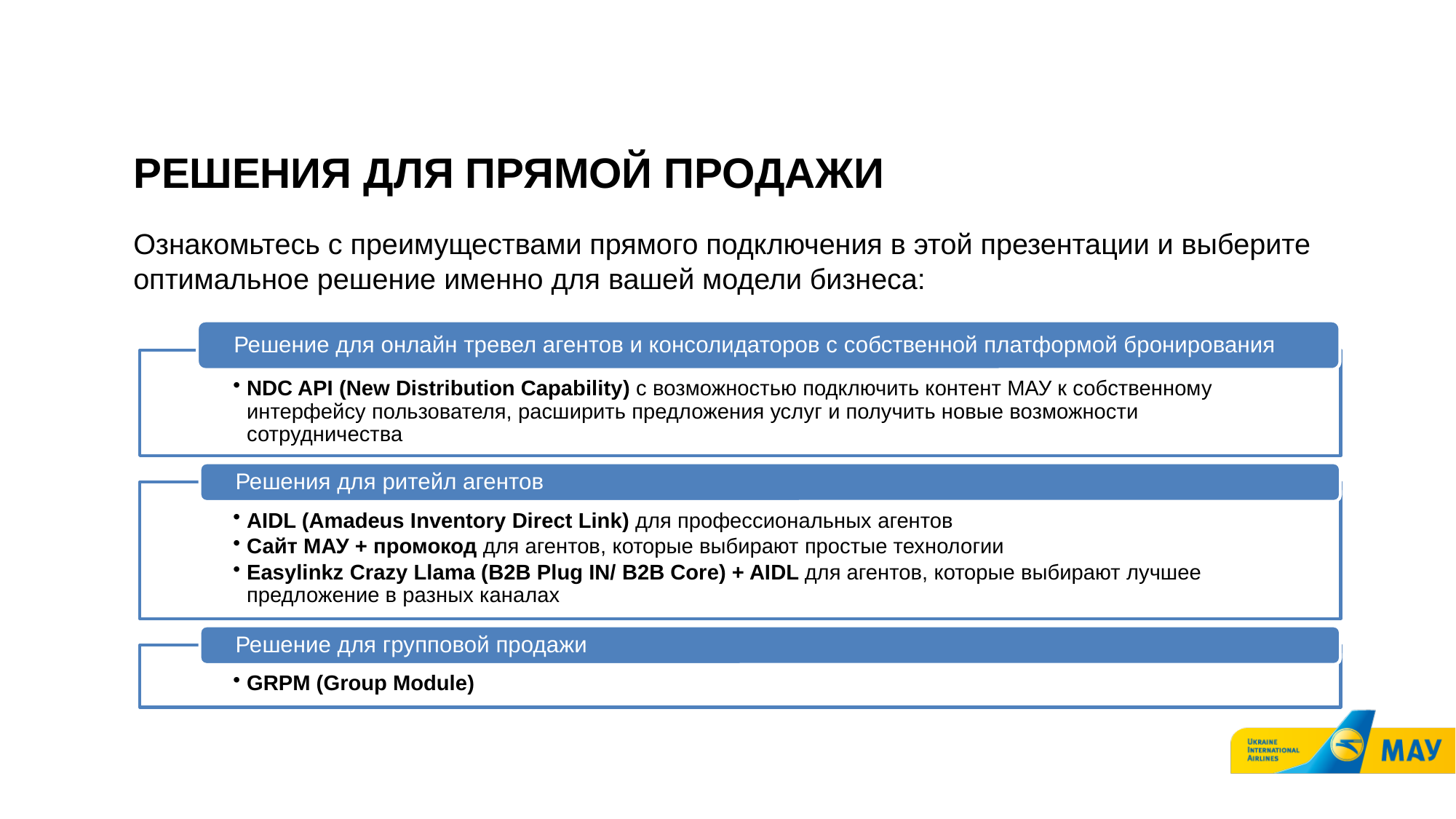

РЕШЕНИЯ ДЛЯ ПРЯМОЙ ПРОДАЖИ
Ознакомьтесь с преимуществами прямого подключения в этой презентации и выберите оптимальное решение именно для вашей модели бизнеса:
NDC API (New Distribution Capability) с возможностью подключить контент МАУ к собственному интерфейсу пользователя, расширить предложения услуг и получить новые возможности сотрудничества
Решение для онлайн тревел агентов и консолидаторов с собственной платформой бронирования
AIDL (Amadeus Inventory Direct Link) для профессиональных агентов
Сайт МАУ + промокод для агентов, которые выбирают простые технологии
Easylinkz Crazy Llama (В2В Plug IN/ В2В Core) + AIDL для агентов, которые выбирают лучшее предложение в разных каналах
Решения для ритейл агентов
GRPM (Group Module)
Решение для групповой продажи